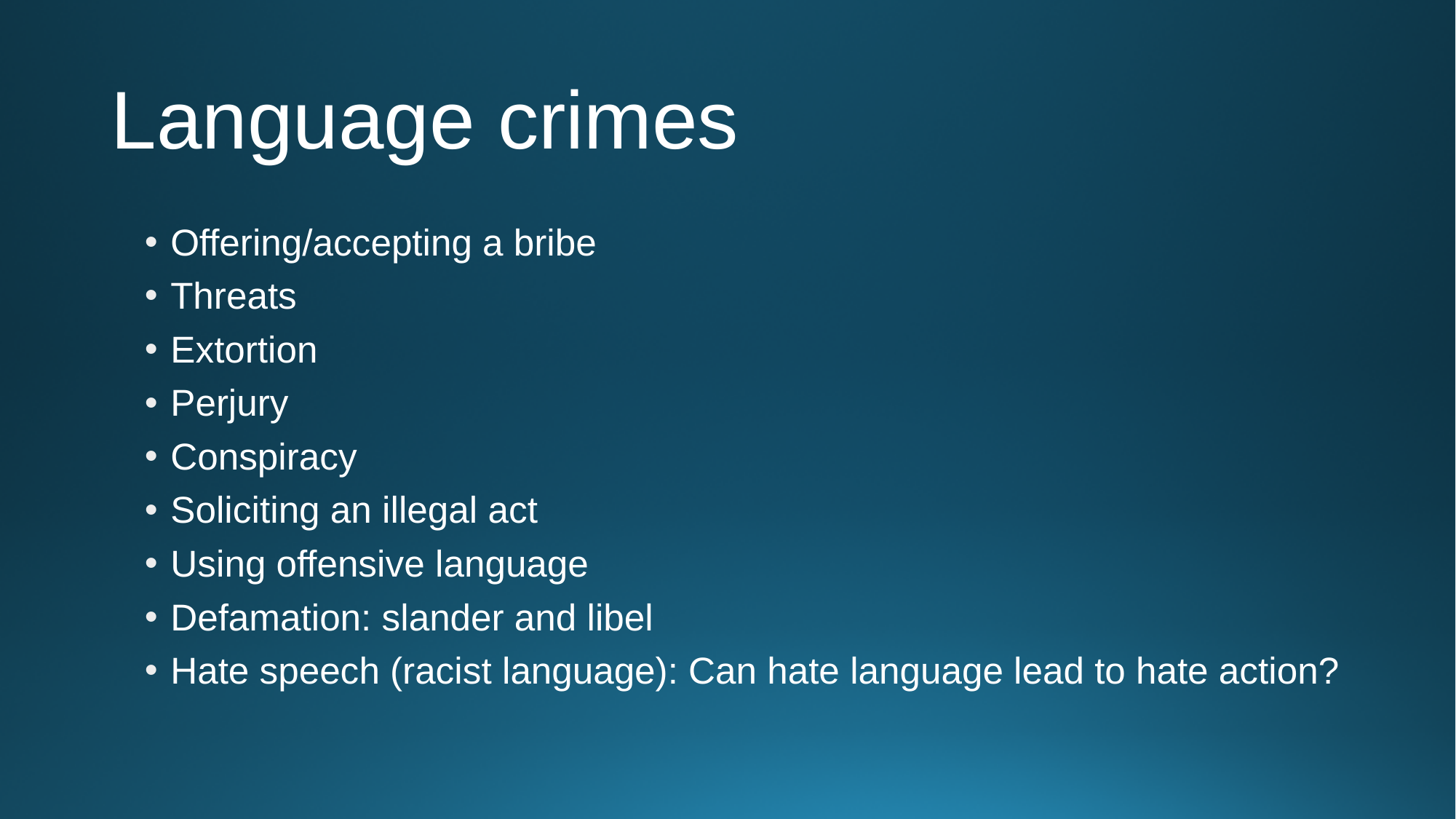

# Language crimes
Offering/accepting a bribe
Threats
Extortion
Perjury
Conspiracy
Soliciting an illegal act
Using offensive language
Defamation: slander and libel
Hate speech (racist language): Can hate language lead to hate action?